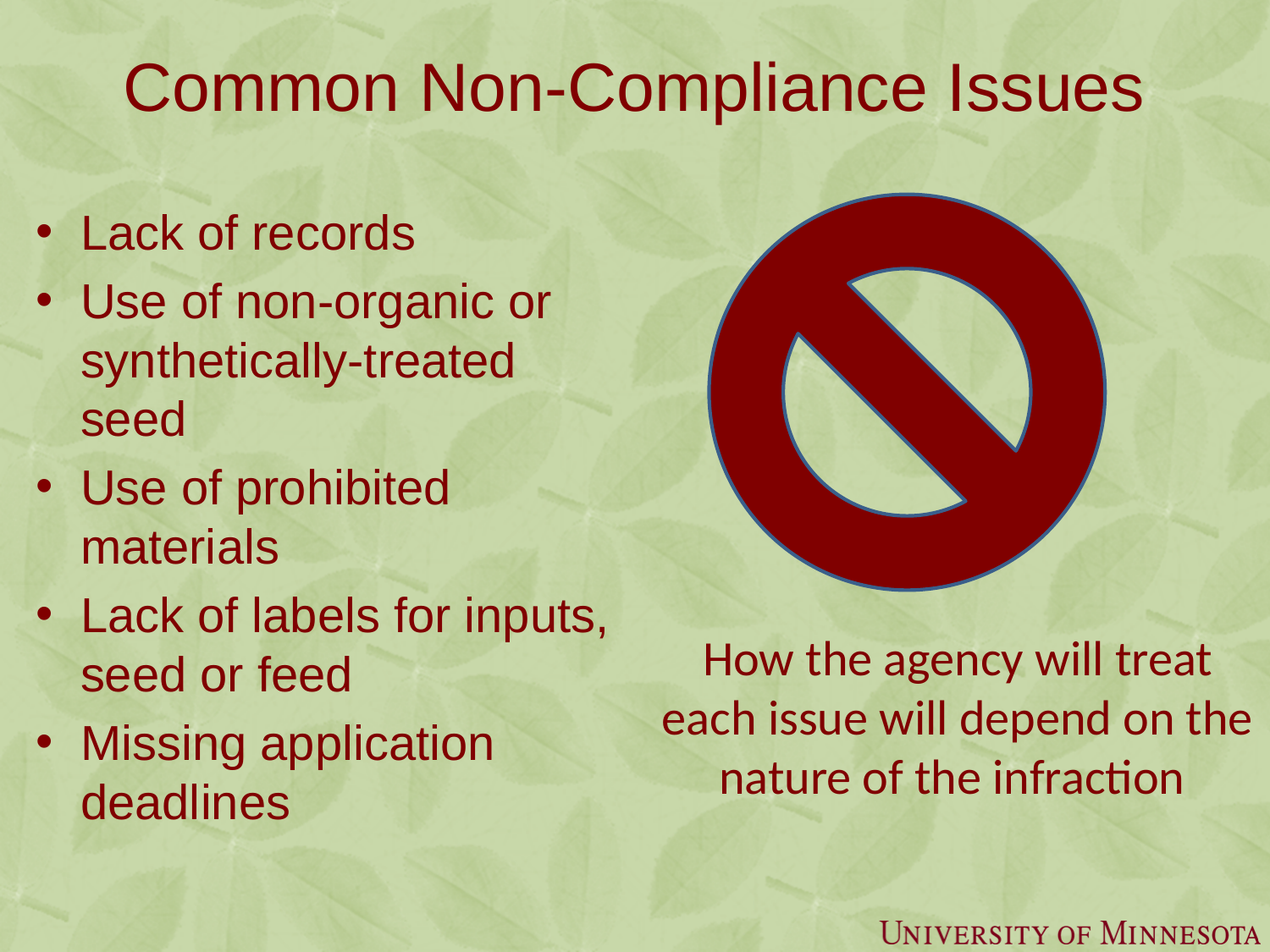

# Common Non-Compliance Issues
Lack of records
Use of non-organic or synthetically-treated seed
Use of prohibited materials
Lack of labels for inputs, seed or feed
Missing application deadlines

How the agency will treat each issue will depend on the nature of the infraction